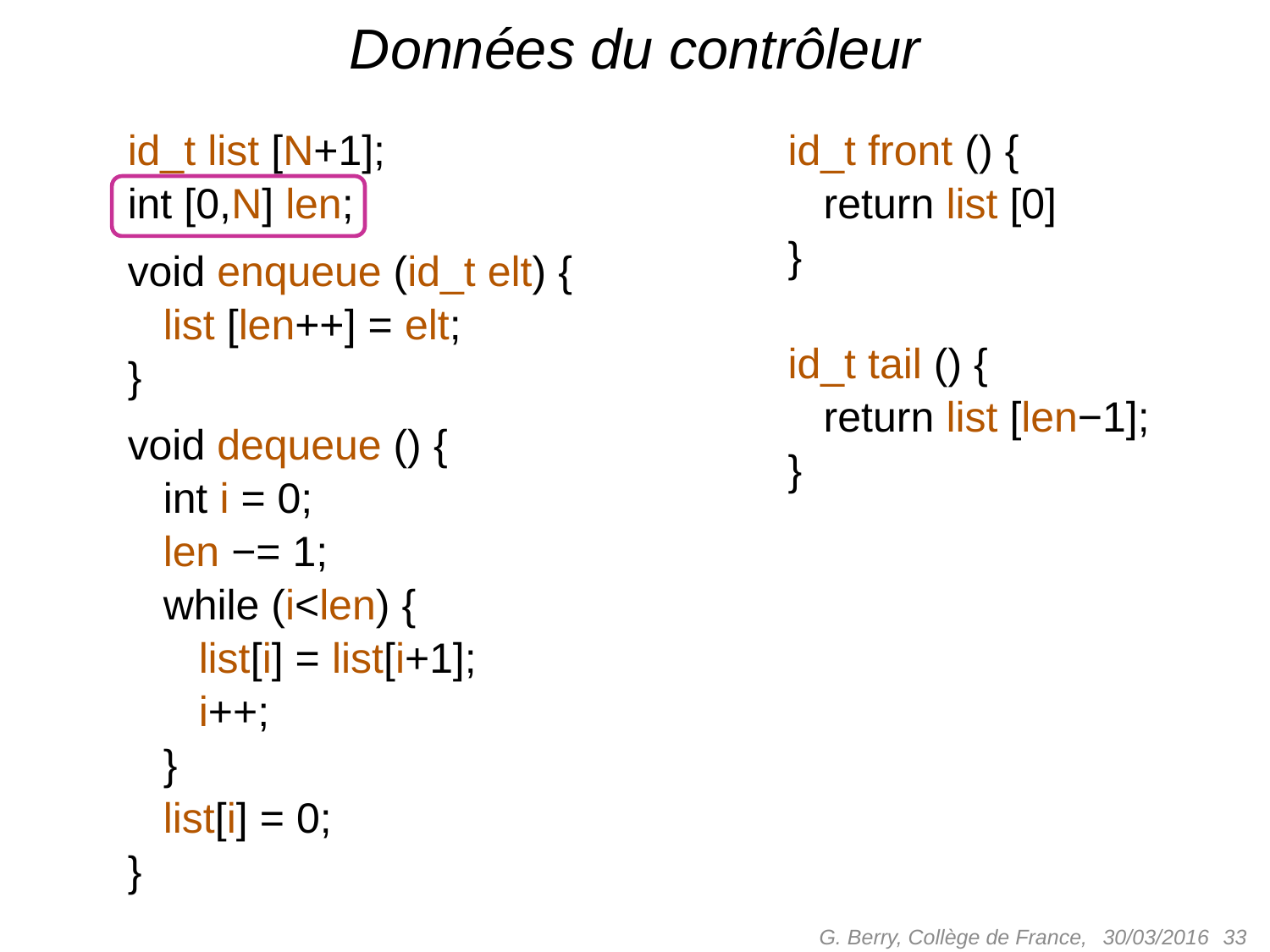

# Données du contrôleur
id_t list [N+1];
int [0,N] len;
void enqueue (id_t elt) {
   list [len++] = elt;
}
void dequeue () {
   int i = 0;
   len −= 1;
   while (i<len) {
      list[i] = list[i+1];
      i++;
   }
   list[i] = 0;
}
id_t front () {
   return list [0]
}

id_t tail () {
   return list [len−1];
}

G. Berry, Collège de France,
 33
30/03/2016